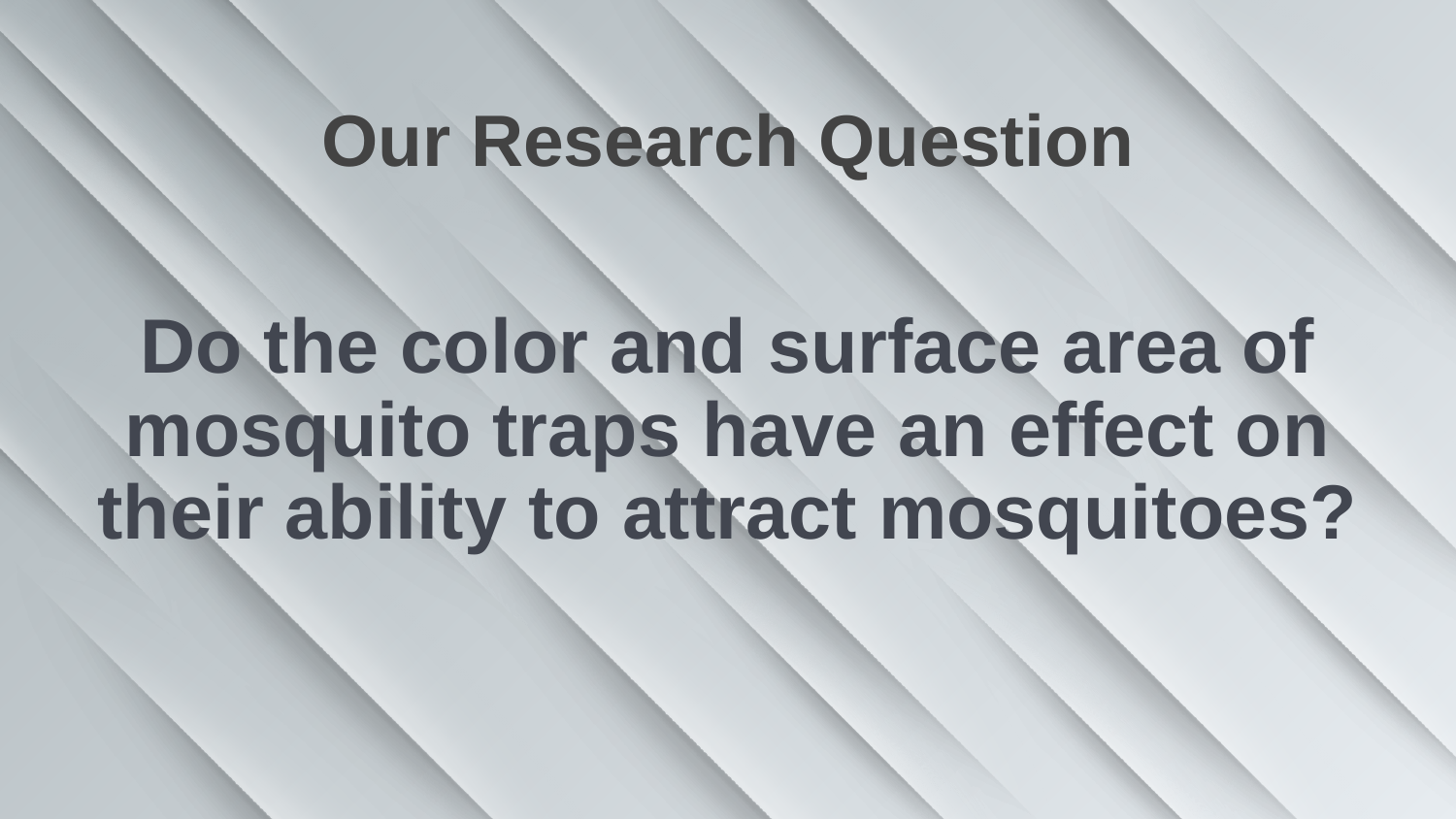

Our Research Question
# Do the color and surface area of mosquito traps have an effect on their ability to attract mosquitoes?